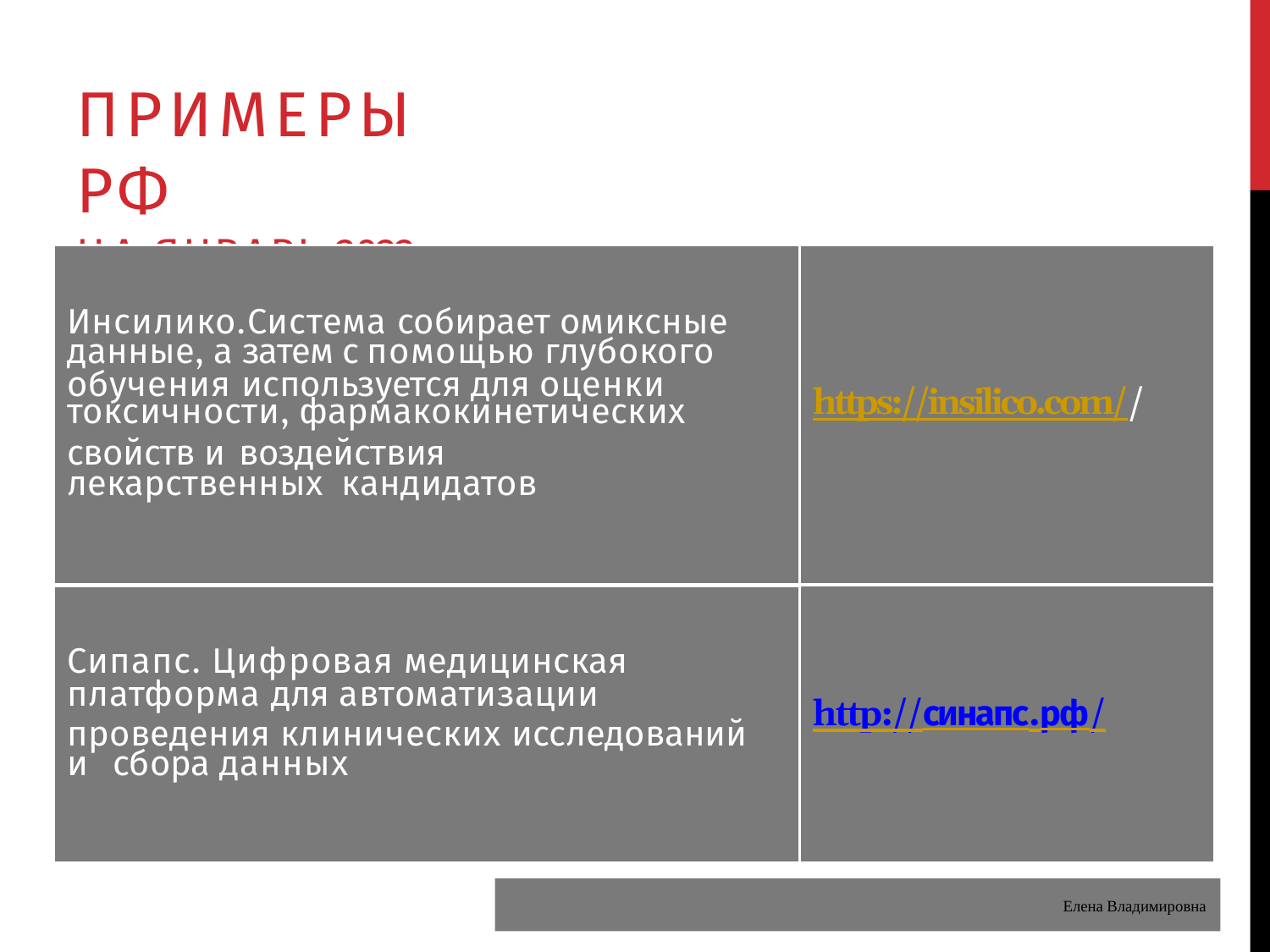

# ПРИМЕРЫ РФ
НА ЯНВАРЬ 2022
| Инсилико.Система собирает омиксные данные, а затем с помощью глубокого обучения используется для оценки токсичности, фармакокинетических свойств и воздействия лекарственных кандидатов | https://insilico.com// |
| --- | --- |
| Сипапс. Цифровая медицинская платформа для автоматизации проведения клинических исследований и сбора данных | http://синапс.рф/ |

Елена Владимировна